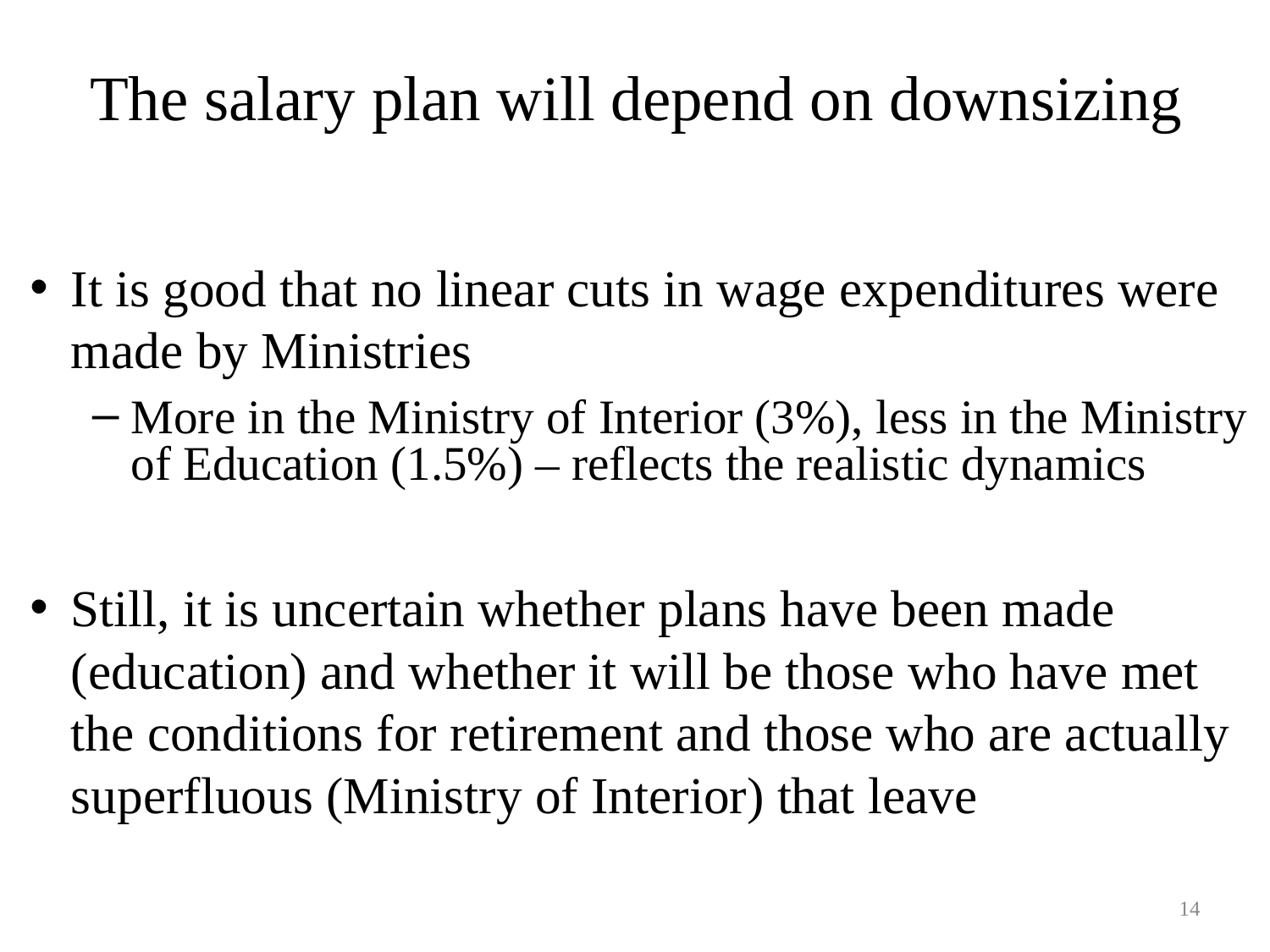

# The salary plan will depend on downsizing
It is good that no linear cuts in wage expenditures were made by Ministries
More in the Ministry of Interior (3%), less in the Ministry of Education (1.5%) – reflects the realistic dynamics

Still, it is uncertain whether plans have been made (education) and whether it will be those who have met the conditions for retirement and those who are actually superfluous (Ministry of Interior) that leave
14